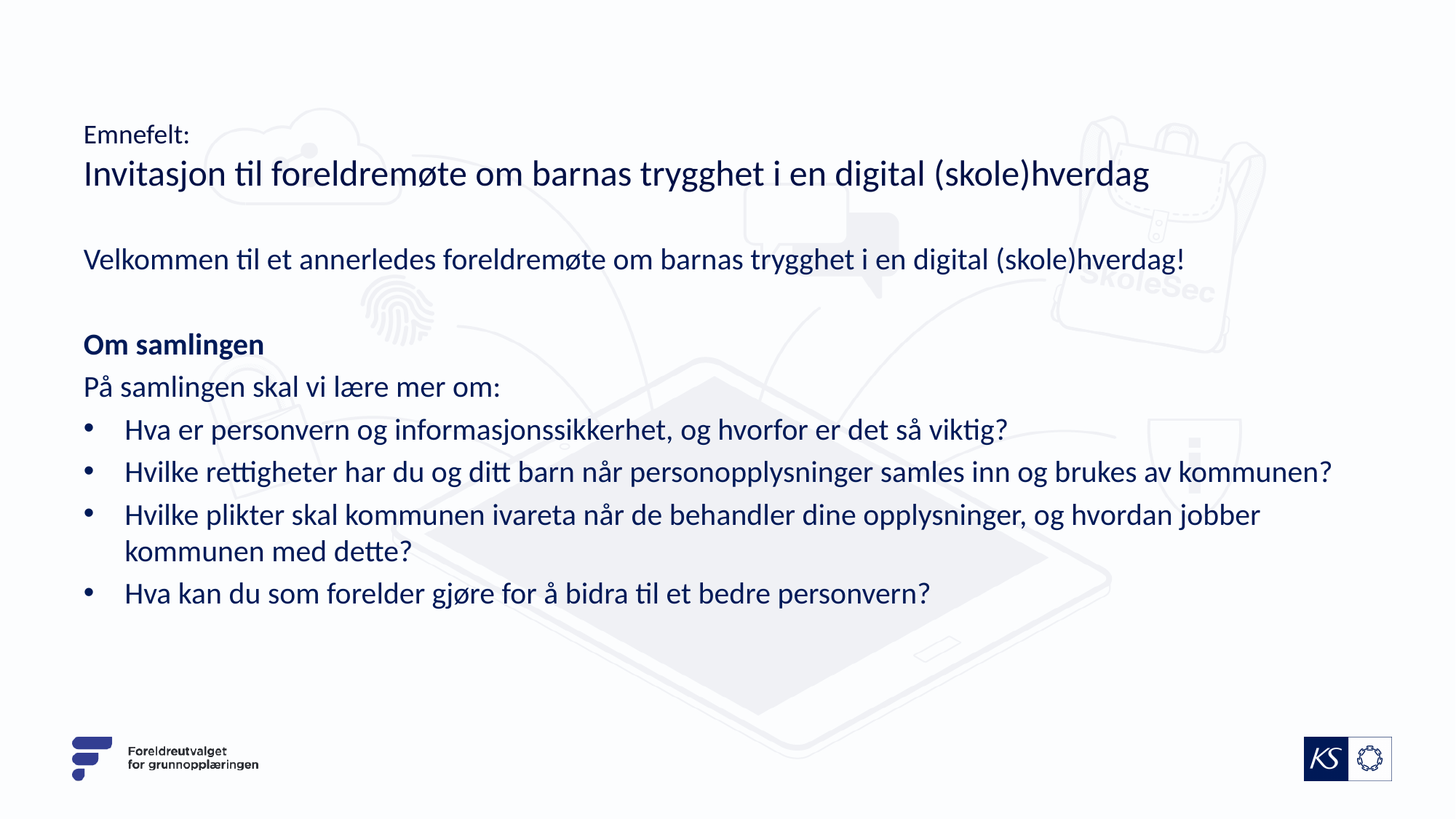

# Emnefelt: Invitasjon til foreldremøte om barnas trygghet i en digital (skole)hverdag
Velkommen til et annerledes foreldremøte om barnas trygghet i en digital (skole)hverdag!

Om samlingen
På samlingen skal vi lære mer om:
Hva er personvern og informasjonssikkerhet, og hvorfor er det så viktig?
Hvilke rettigheter har du og ditt barn når personopplysninger samles inn og brukes av kommunen?
Hvilke plikter skal kommunen ivareta når de behandler dine opplysninger, og hvordan jobber kommunen med dette?
Hva kan du som forelder gjøre for å bidra til et bedre personvern?